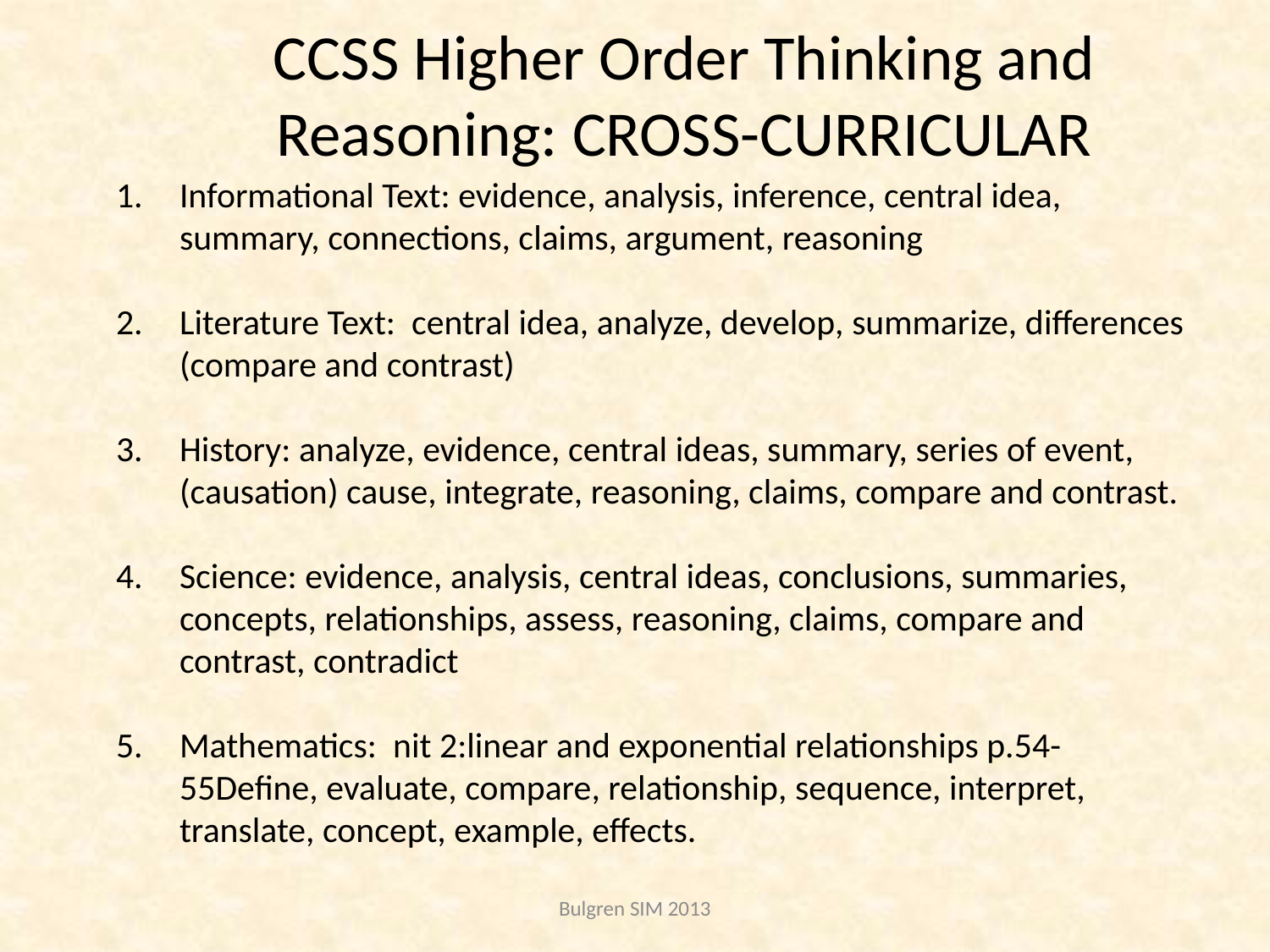

# CCSS Higher Order Thinking and Reasoning: CROSS-CURRICULAR
Informational Text: evidence, analysis, inference, central idea, summary, connections, claims, argument, reasoning

Literature Text:  central idea, analyze, develop, summarize, differences (compare and contrast)

History: analyze, evidence, central ideas, summary, series of event, (causation) cause, integrate, reasoning, claims, compare and contrast.

Science: evidence, analysis, central ideas, conclusions, summaries, concepts, relationships, assess, reasoning, claims, compare and contrast, contradict

Mathematics:  nit 2:linear and exponential relationships p.54-55Define, evaluate, compare, relationship, sequence, interpret, translate, concept, example, effects.

Bulgren SIM 2013